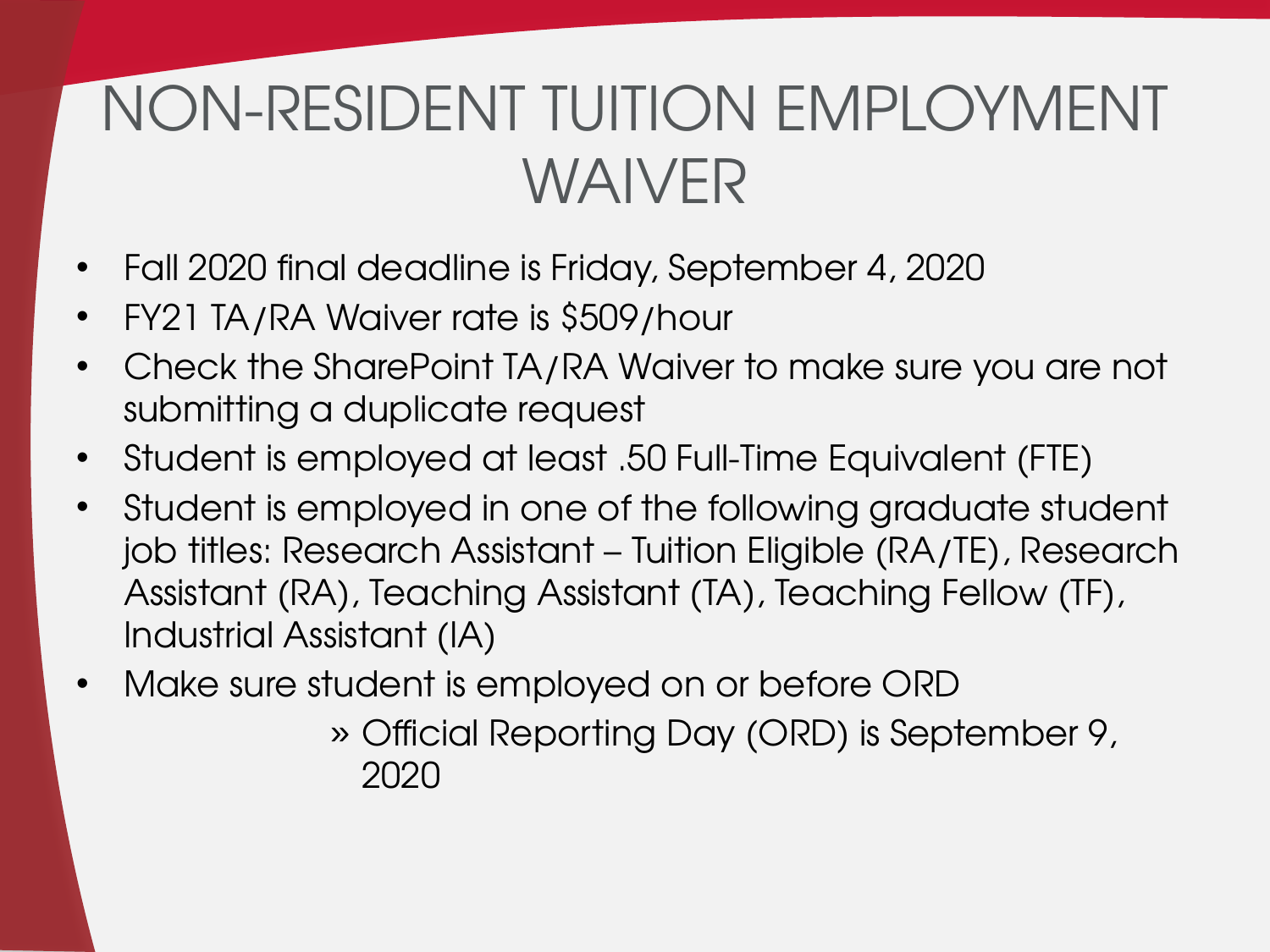

# Non-Resident Tuition Employment Waiver
Fall 2020 final deadline is Friday, September 4, 2020
FY21 TA/RA Waiver rate is $509/hour
Check the SharePoint TA/RA Waiver to make sure you are not submitting a duplicate request
Student is employed at least .50 Full-Time Equivalent (FTE)
Student is employed in one of the following graduate student job titles: Research Assistant – Tuition Eligible (RA/TE), Research Assistant (RA), Teaching Assistant (TA), Teaching Fellow (TF), Industrial Assistant (IA)
Make sure student is employed on or before ORD
Official Reporting Day (ORD) is September 9, 2020